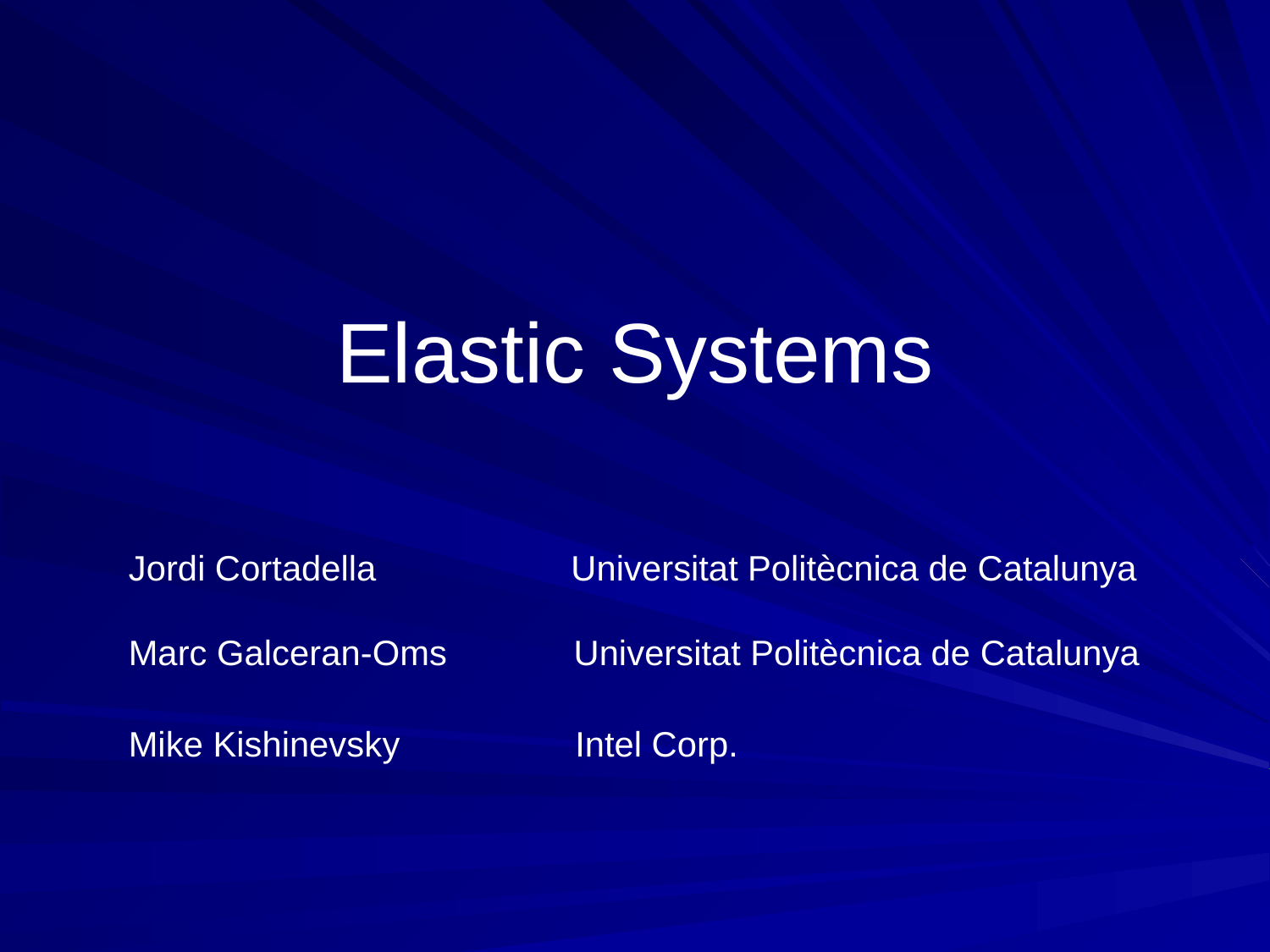

# Elastic Systems
Jordi Cortadella                    Universitat Politècnica de Catalunya
Marc Galceran-Oms             Universitat Politècnica de Catalunya
Mike Kishinevsky                  Intel Corp.